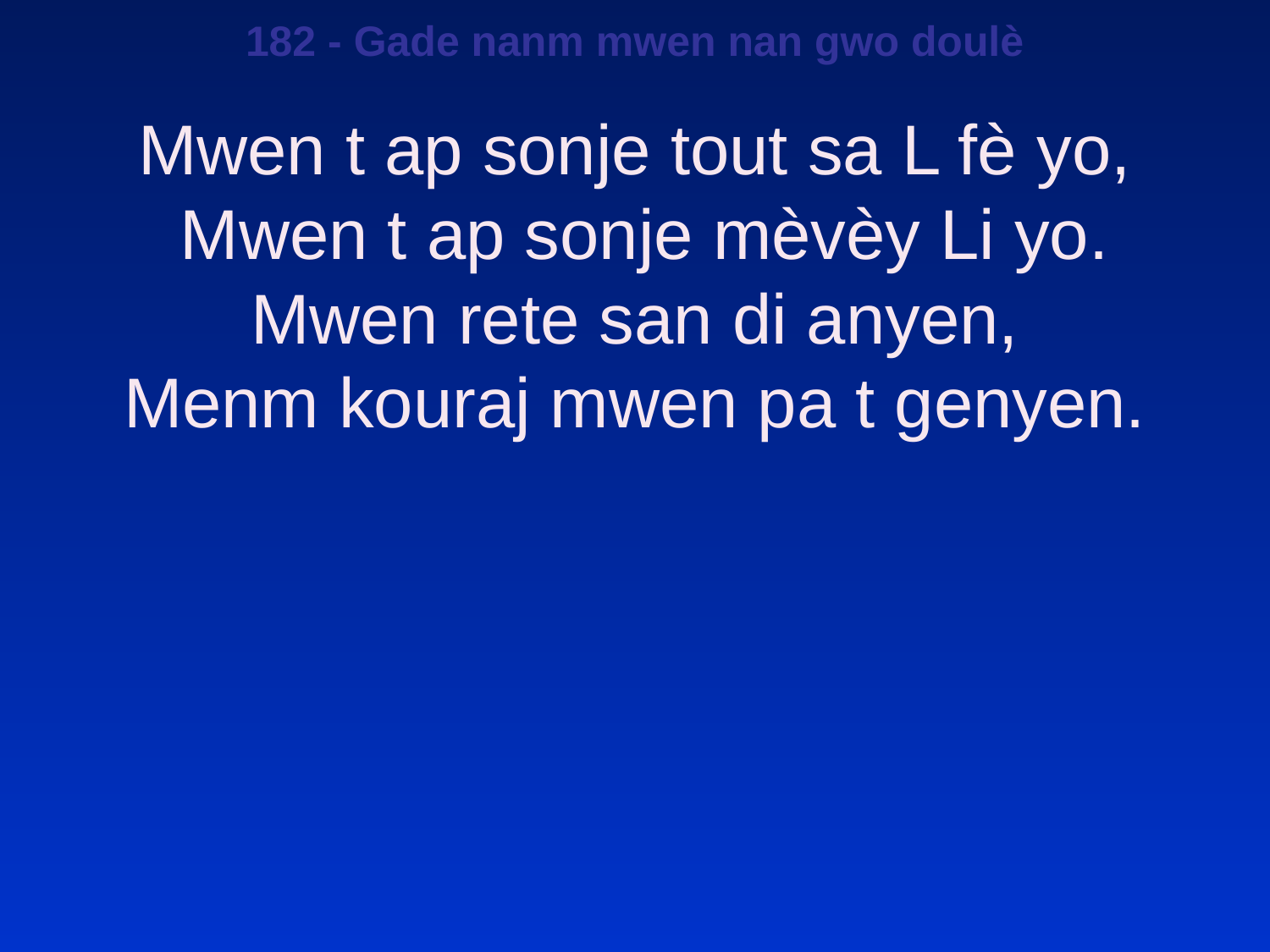

182 - Gade nanm mwen nan gwo doulè
Mwen t ap sonje tout sa L fè yo,
 Mwen t ap sonje mèvèy Li yo.
Mwen rete san di anyen,
Menm kouraj mwen pa t genyen.